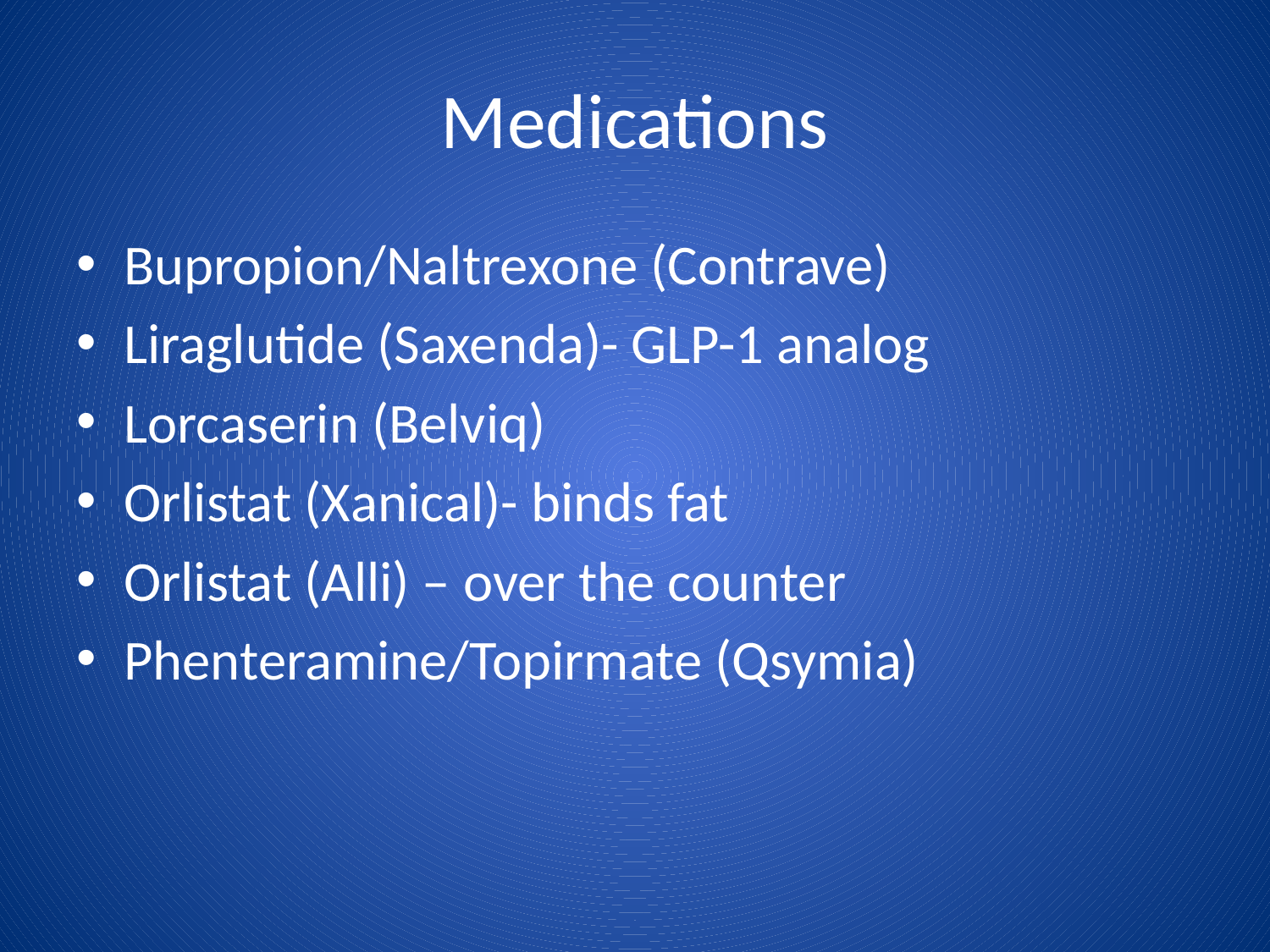

# Medications
Bupropion/Naltrexone (Contrave)
Liraglutide (Saxenda)- GLP-1 analog
Lorcaserin (Belviq)
Orlistat (Xanical)- binds fat
Orlistat (Alli) – over the counter
Phenteramine/Topirmate (Qsymia)